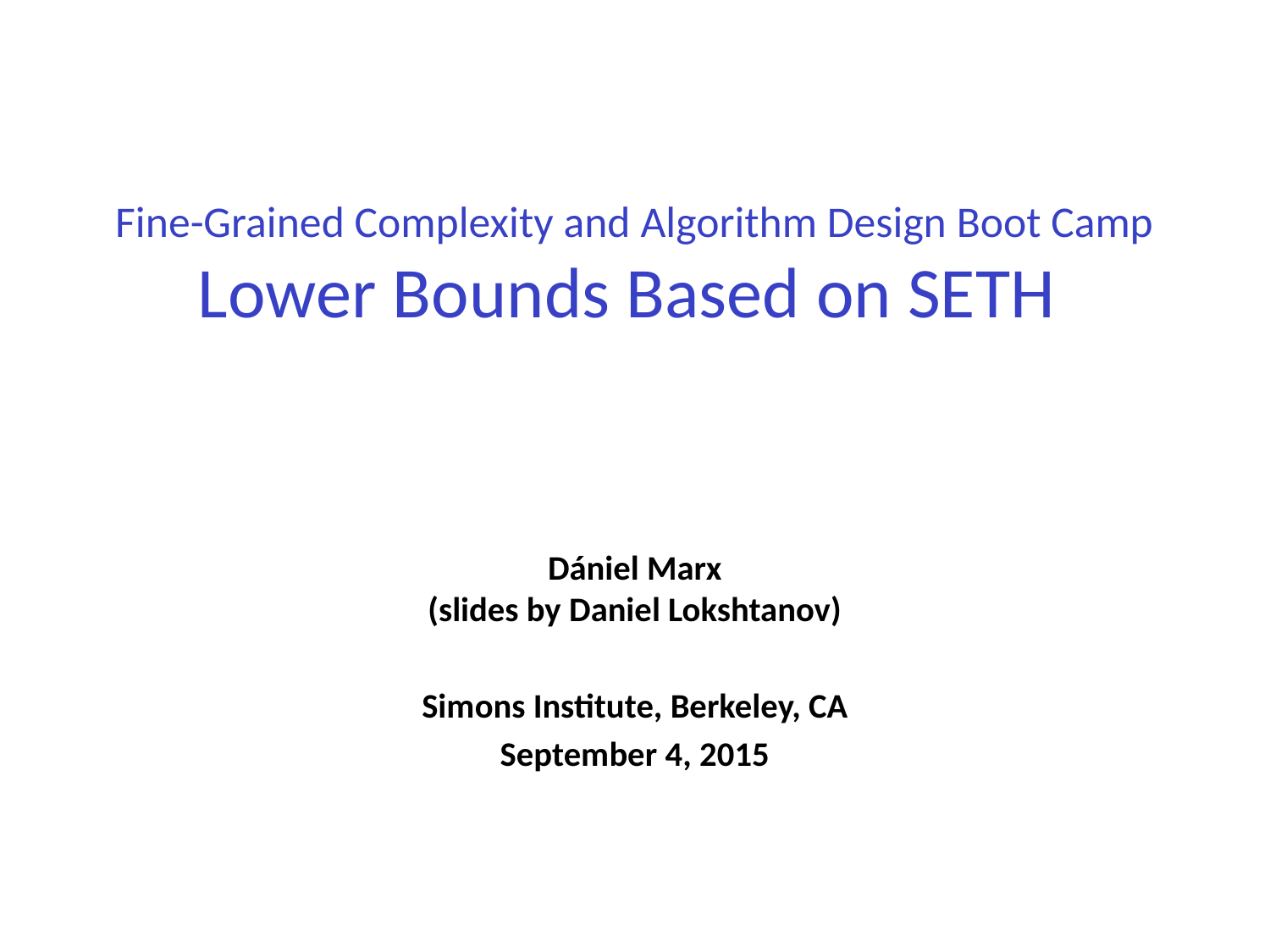

Insert
«Academic unit»
on every page:
1 Go to the menu «Insert»
2 Choose: Date and time
3 Write the name of your faculty or department in the  field «Footer»
4 Choose «Apply to all"
# Fine-Grained Complexity and Algorithm Design Boot Camp Lower Bounds Based on SETH
Dániel Marx
(slides by Daniel Lokshtanov)

Simons Institute, Berkeley, CA
September 4, 2015